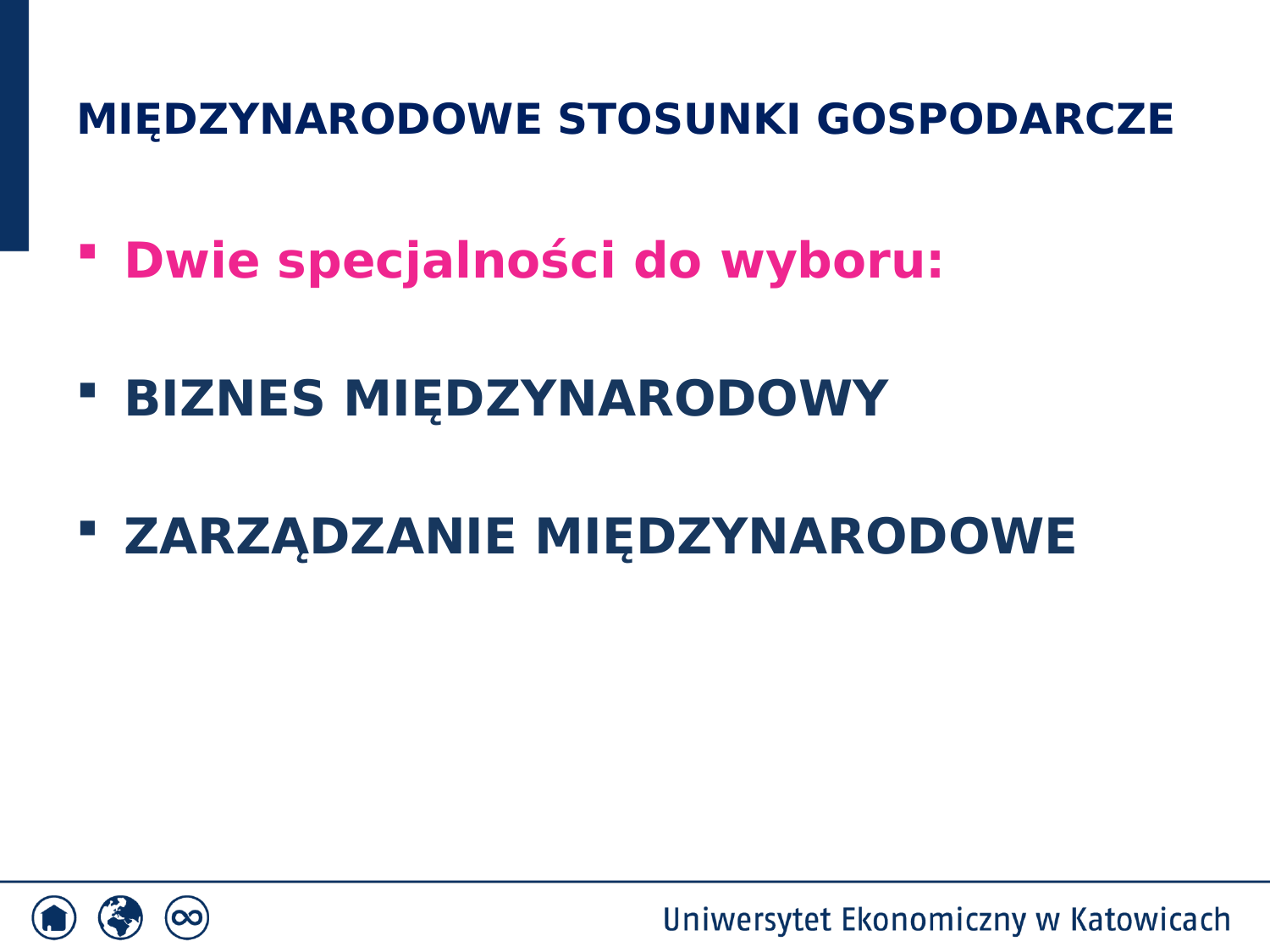

# MIĘDZYNARODOWE STOSUNKI GOSPODARCZE
Dwie specjalności do wyboru:

BIZNES MIĘDZYNARODOWY

ZARZĄDZANIE MIĘDZYNARODOWE